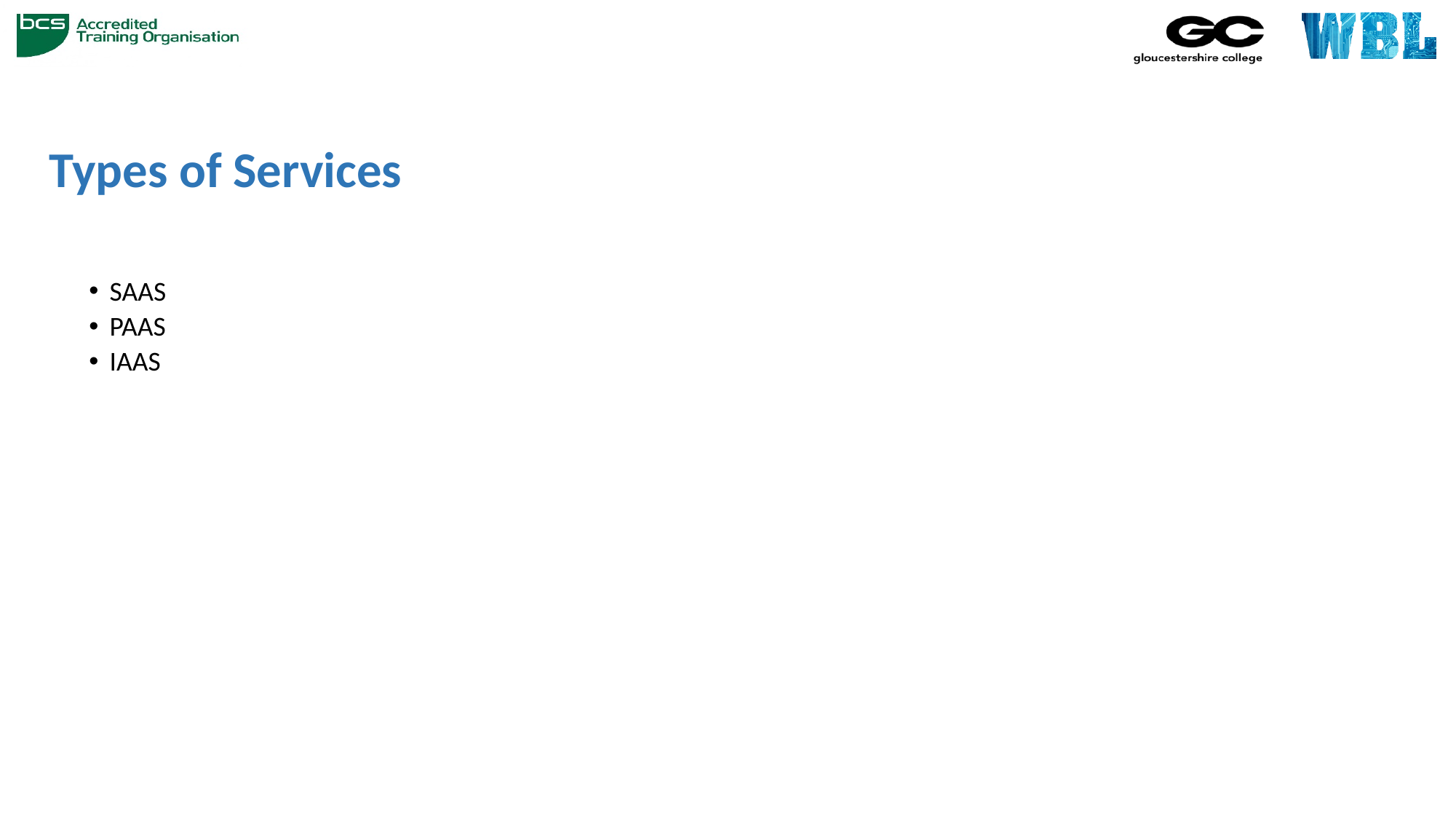

# Types of Services
SAAS
PAAS
IAAS